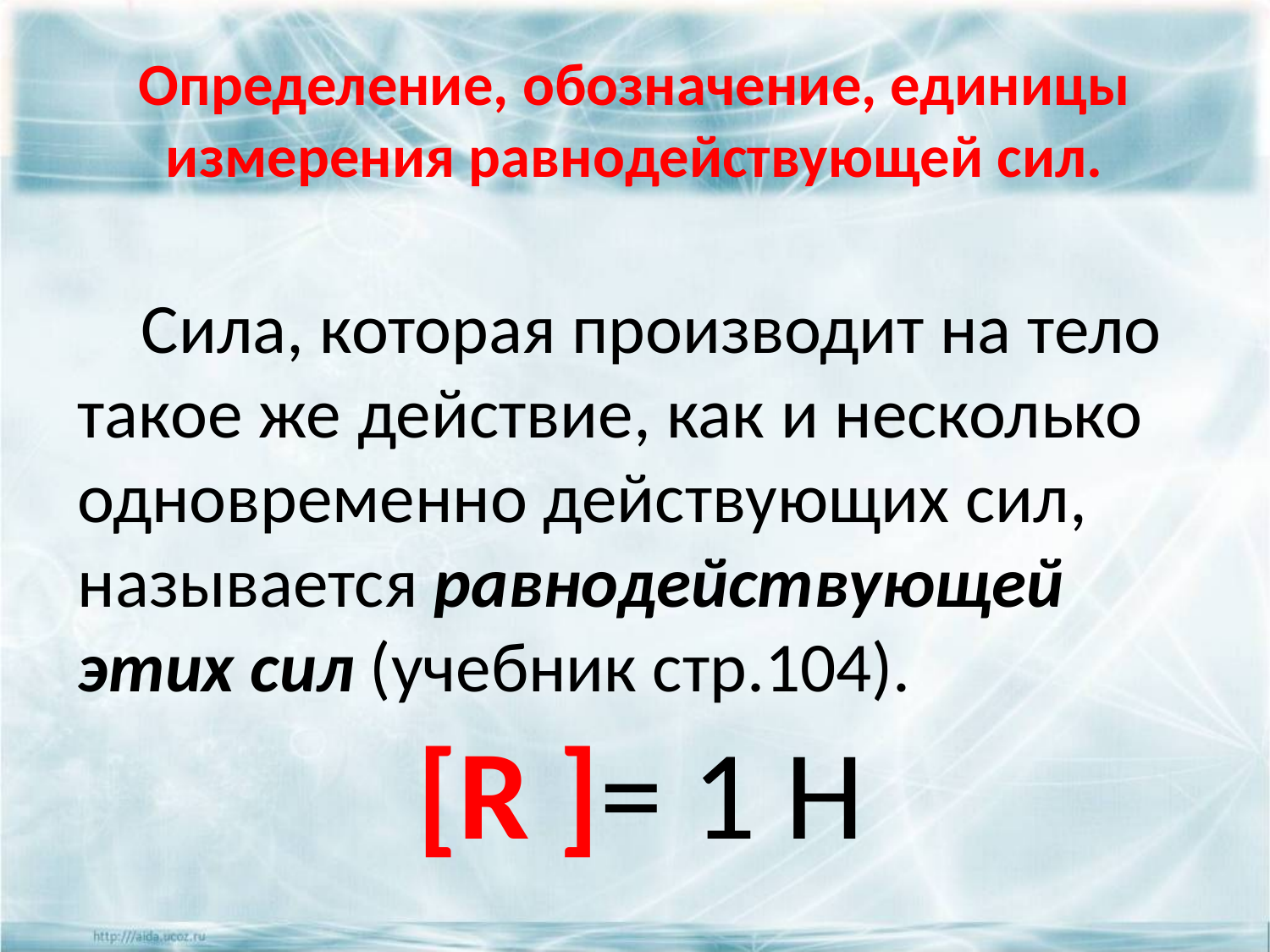

# Определение, обозначение, единицы измерения равнодействующей сил.
    Сила, которая производит на тело такое же действие, как и несколько одновременно действующих сил, называется равнодействующей этих сил (учебник стр.104).
[R ]= 1 Н